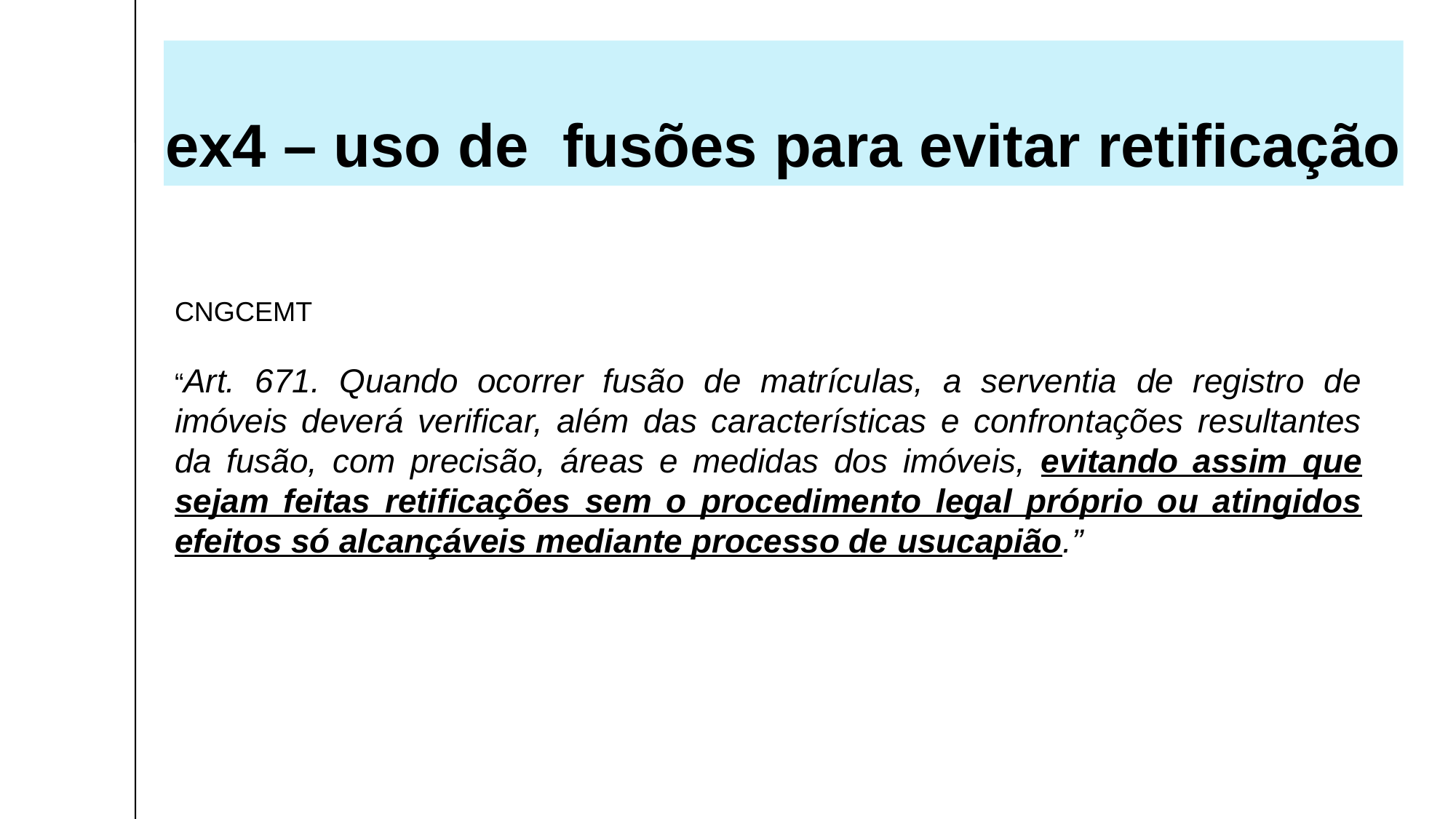

ex4 – uso de  fusões para evitar retificação
CNGCEMT

“Art. 671. Quando ocorrer fusão de matrículas, a serventia de registro de imóveis deverá verificar, além das características e confrontações resultantes da fusão, com precisão, áreas e medidas dos imóveis, evitando assim que sejam feitas retificações sem o procedimento legal próprio ou atingidos efeitos só alcançáveis mediante processo de usucapião.”